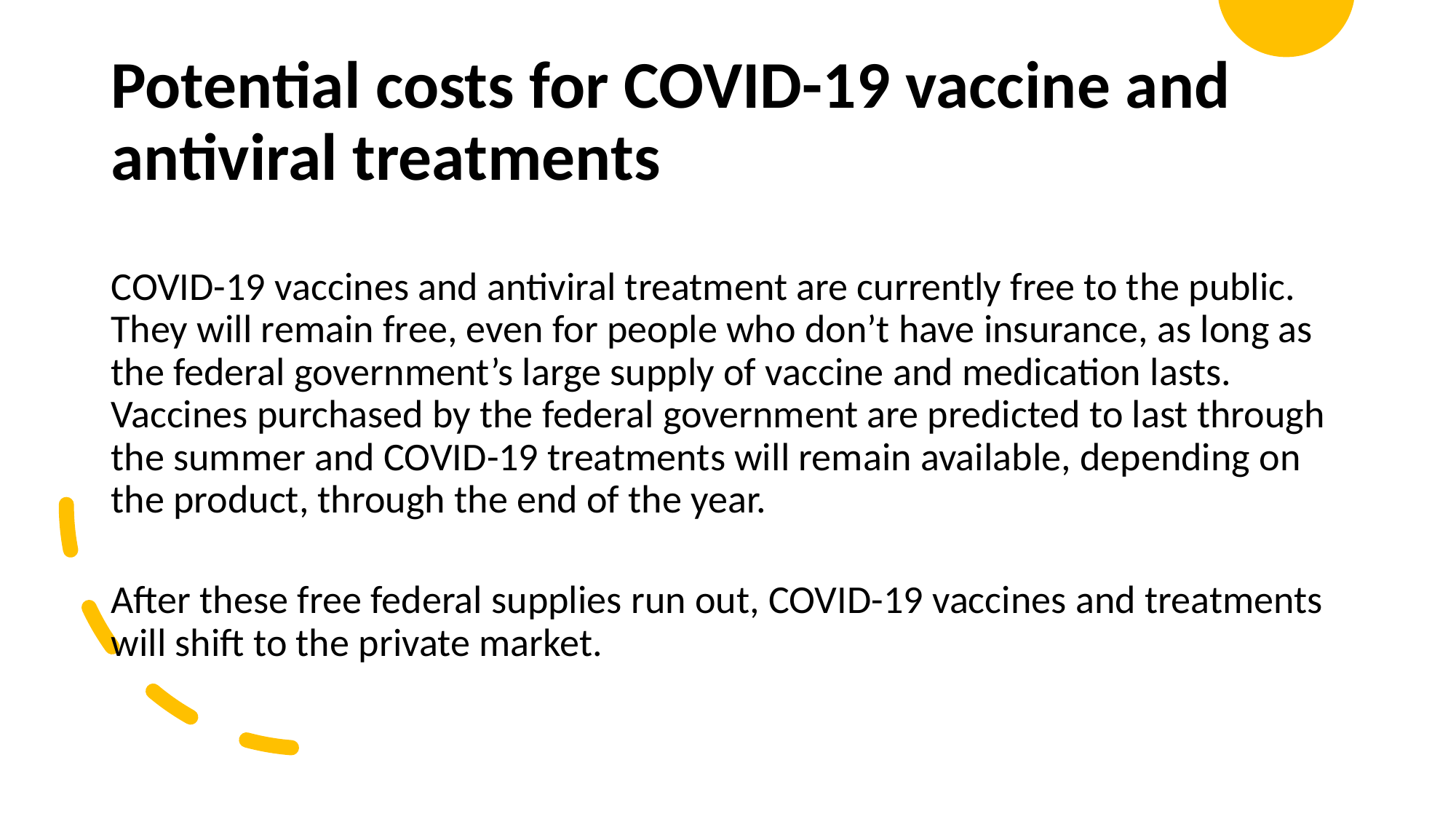

# Potential costs for COVID-19 vaccine and antiviral treatments
COVID-19 vaccines and antiviral treatment are currently free to the public. They will remain free, even for people who don’t have insurance, as long as the federal government’s large supply of vaccine and medication lasts. Vaccines purchased by the federal government are predicted to last through the summer and COVID-19 treatments will remain available, depending on the product, through the end of the year.

After these free federal supplies run out, COVID-19 vaccines and treatments will shift to the private market.